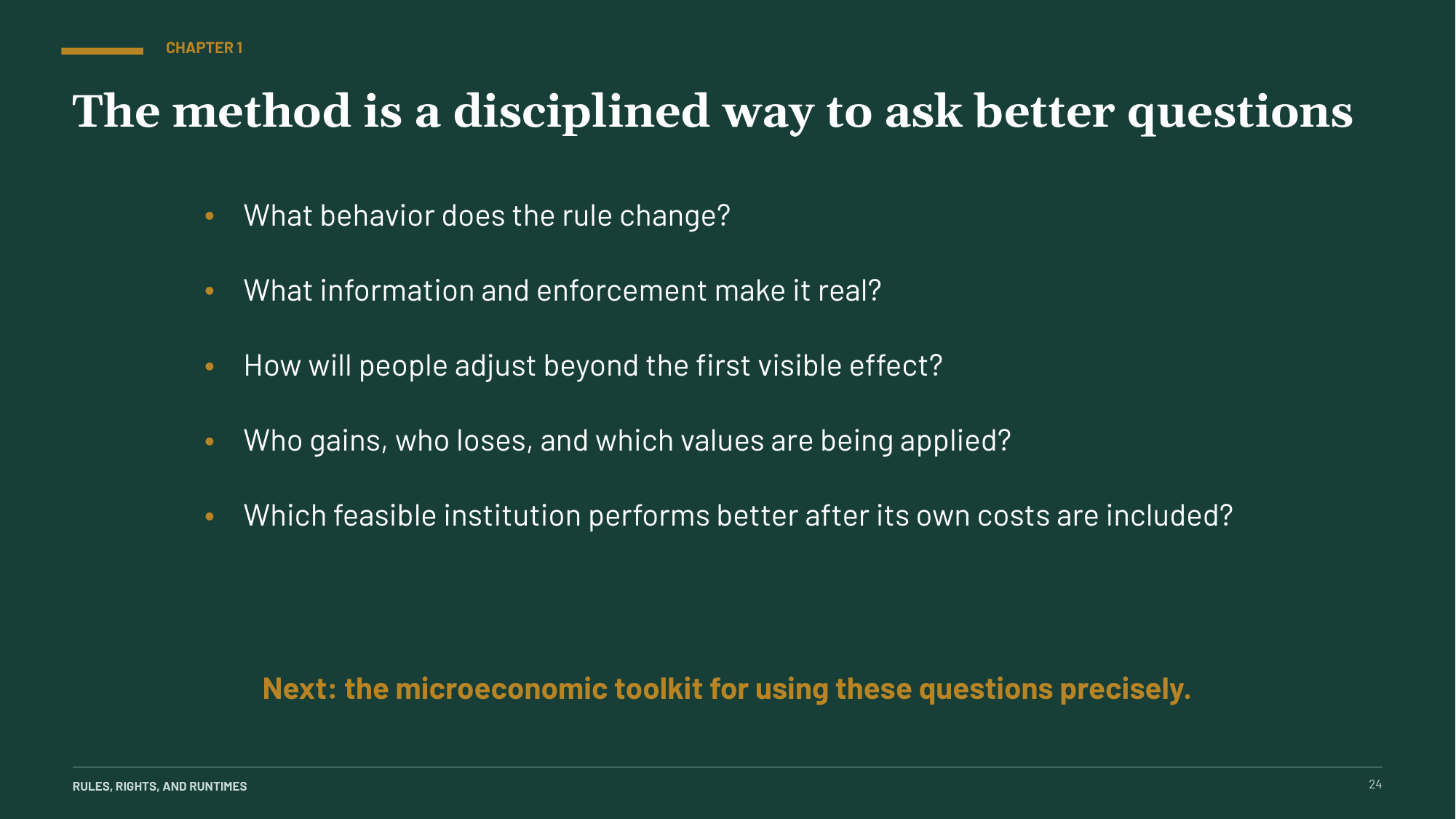

CHAPTER 1

The method is a disciplined way to ask better questions
•
What behavior does the rule change?
•
What information and enforcement make it real?
•
How will people adjust beyond the first visible effect?
•
Who gains, who loses, and which values are being applied?
•
Which feasible institution performs better after its own costs are included?
Next: the microeconomic toolkit for using these questions precisely.

24
RULES, RIGHTS, AND RUNTIMES